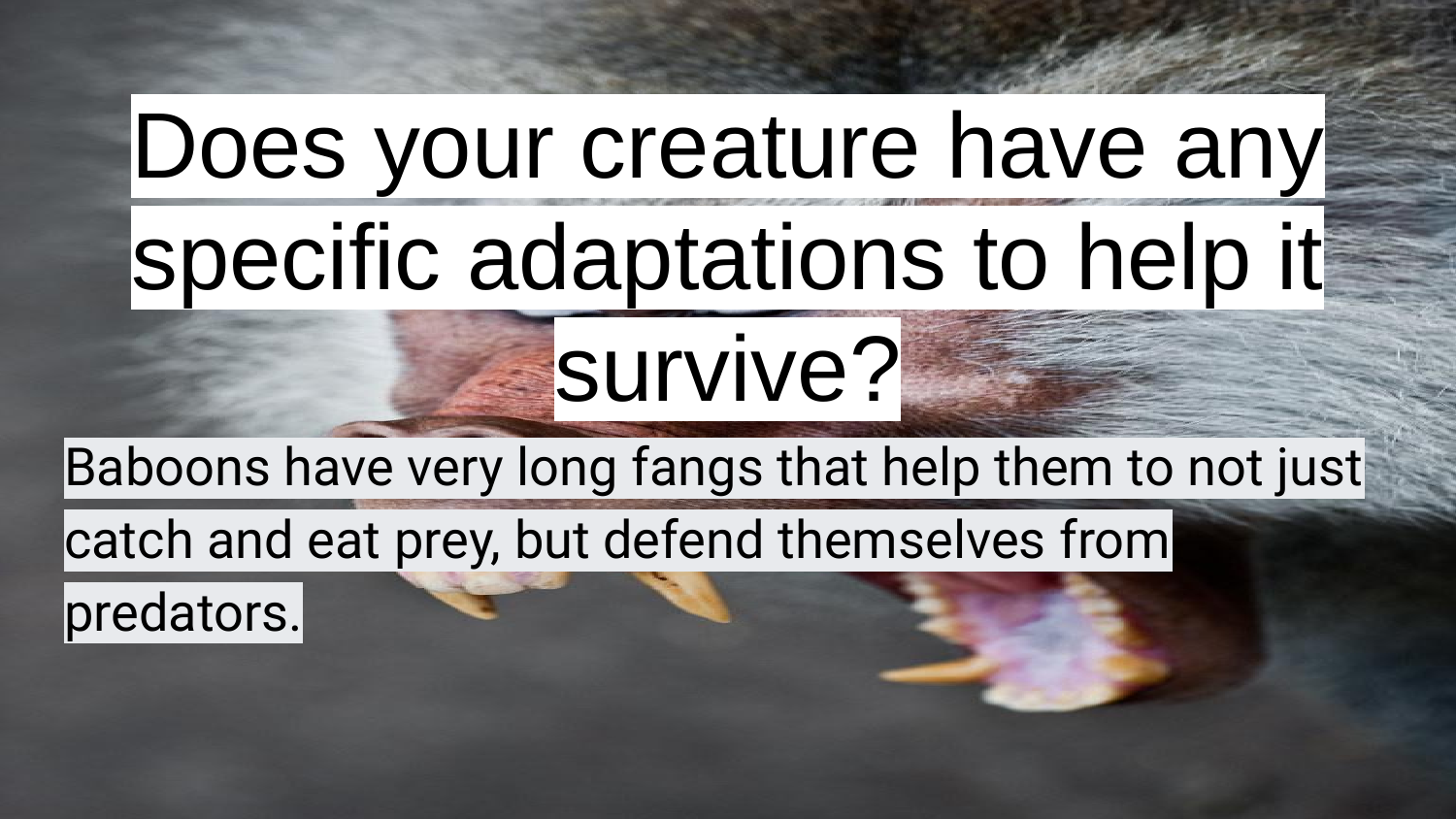

# Does your creature have any specific adaptations to help it survive?
Baboons have very long fangs that help them to not just catch and eat prey, but defend themselves from predators.